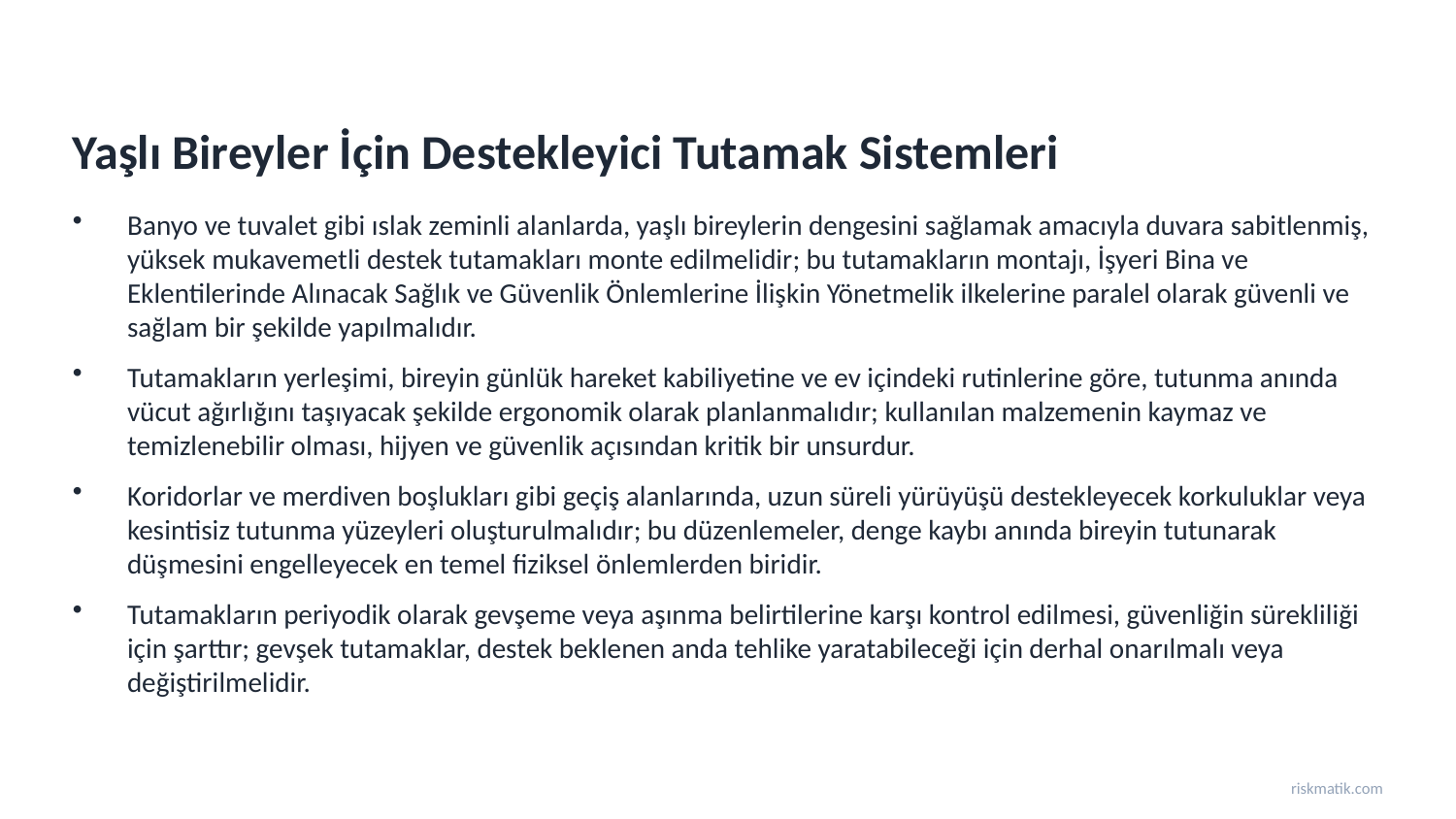

Yaşlı Bireyler İçin Destekleyici Tutamak Sistemleri
Banyo ve tuvalet gibi ıslak zeminli alanlarda, yaşlı bireylerin dengesini sağlamak amacıyla duvara sabitlenmiş, yüksek mukavemetli destek tutamakları monte edilmelidir; bu tutamakların montajı, İşyeri Bina ve Eklentilerinde Alınacak Sağlık ve Güvenlik Önlemlerine İlişkin Yönetmelik ilkelerine paralel olarak güvenli ve sağlam bir şekilde yapılmalıdır.
Tutamakların yerleşimi, bireyin günlük hareket kabiliyetine ve ev içindeki rutinlerine göre, tutunma anında vücut ağırlığını taşıyacak şekilde ergonomik olarak planlanmalıdır; kullanılan malzemenin kaymaz ve temizlenebilir olması, hijyen ve güvenlik açısından kritik bir unsurdur.
Koridorlar ve merdiven boşlukları gibi geçiş alanlarında, uzun süreli yürüyüşü destekleyecek korkuluklar veya kesintisiz tutunma yüzeyleri oluşturulmalıdır; bu düzenlemeler, denge kaybı anında bireyin tutunarak düşmesini engelleyecek en temel fiziksel önlemlerden biridir.
Tutamakların periyodik olarak gevşeme veya aşınma belirtilerine karşı kontrol edilmesi, güvenliğin sürekliliği için şarttır; gevşek tutamaklar, destek beklenen anda tehlike yaratabileceği için derhal onarılmalı veya değiştirilmelidir.
riskmatik.com